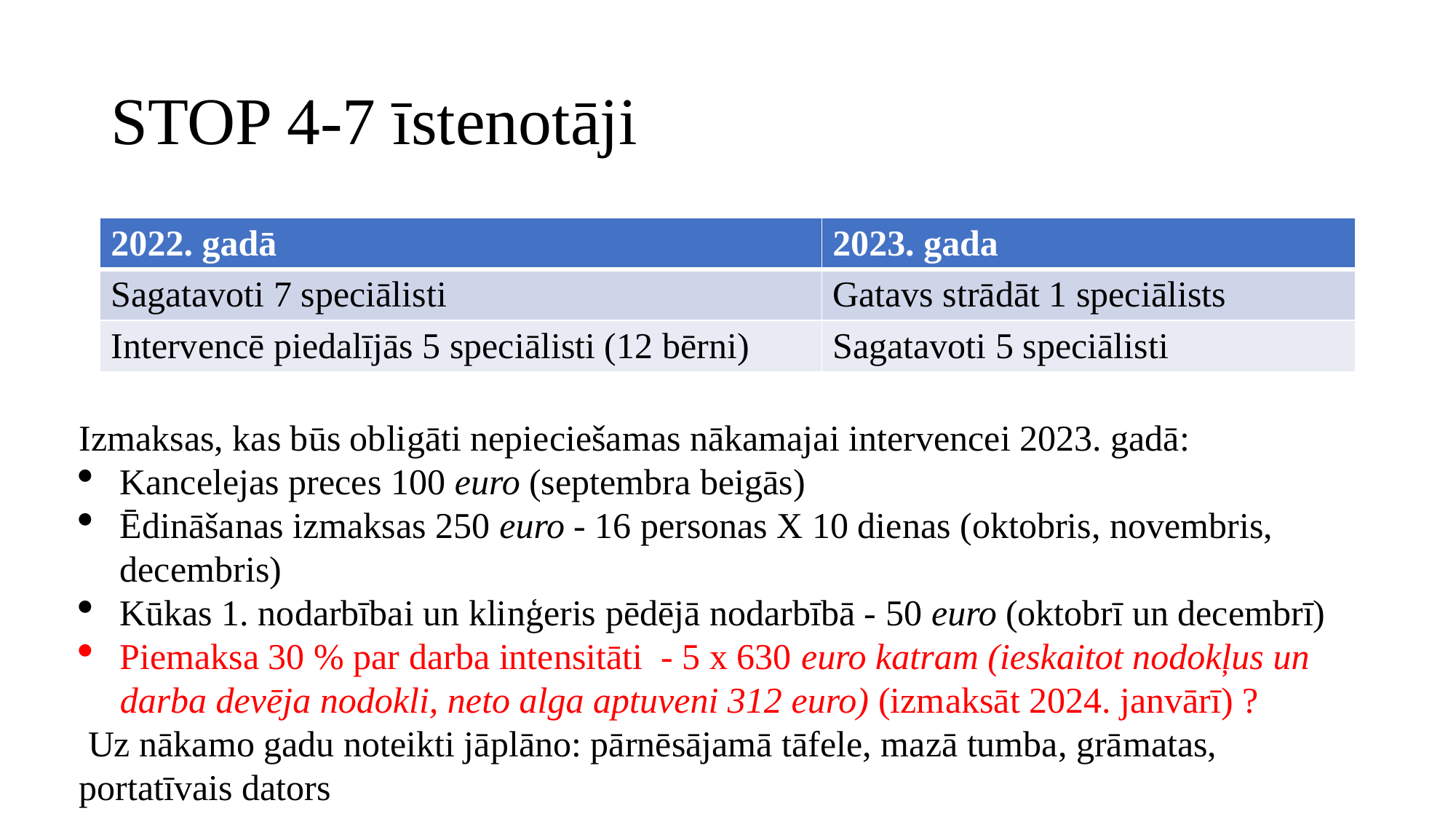

# STOP 4-7 īstenotāji
| 2022. gadā | 2023. gada |
| --- | --- |
| Sagatavoti 7 speciālisti | Gatavs strādāt 1 speciālists |
| Intervencē piedalījās 5 speciālisti (12 bērni) | Sagatavoti 5 speciālisti |
Izmaksas, kas būs obligāti nepieciešamas nākamajai intervencei 2023. gadā:
Kancelejas preces 100 euro (septembra beigās)
Ēdināšanas izmaksas 250 euro - 16 personas X 10 dienas (oktobris, novembris, decembris)
Kūkas 1. nodarbībai un klinģeris pēdējā nodarbībā - 50 euro (oktobrī un decembrī)
Piemaksa 30 % par darba intensitāti  - 5 x 630 euro katram (ieskaitot nodokļus un darba devēja nodokli, neto alga aptuveni 312 euro) (izmaksāt 2024. janvārī) ?
 Uz nākamo gadu noteikti jāplāno: pārnēsājamā tāfele, mazā tumba, grāmatas, portatīvais dators